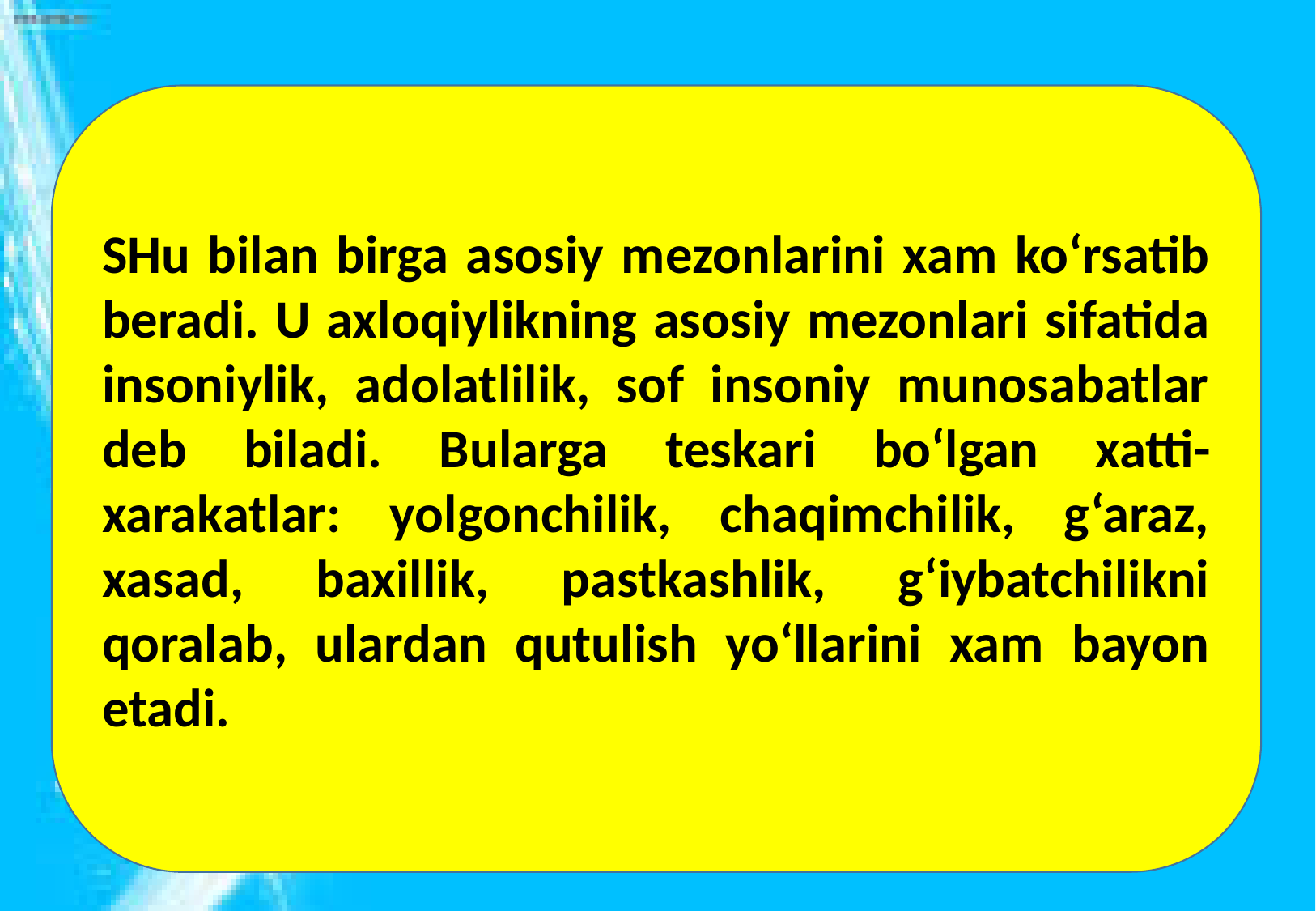

SHu bilan birga asosiy mezonlarini xam ko‘rsatib beradi. U axloqiylikning asosiy mezonlari sifatida insoniylik, adolatlilik, sof insoniy munosabatlar deb biladi. Bularga teskari bo‘lgan xatti-xarakatlar: yolgonchilik, chaqimchilik, g‘araz, xasad, baxillik, pastkashlik, g‘iybatchilikni qoralab, ulardan qutulish yo‘llarini xam bayon etadi.